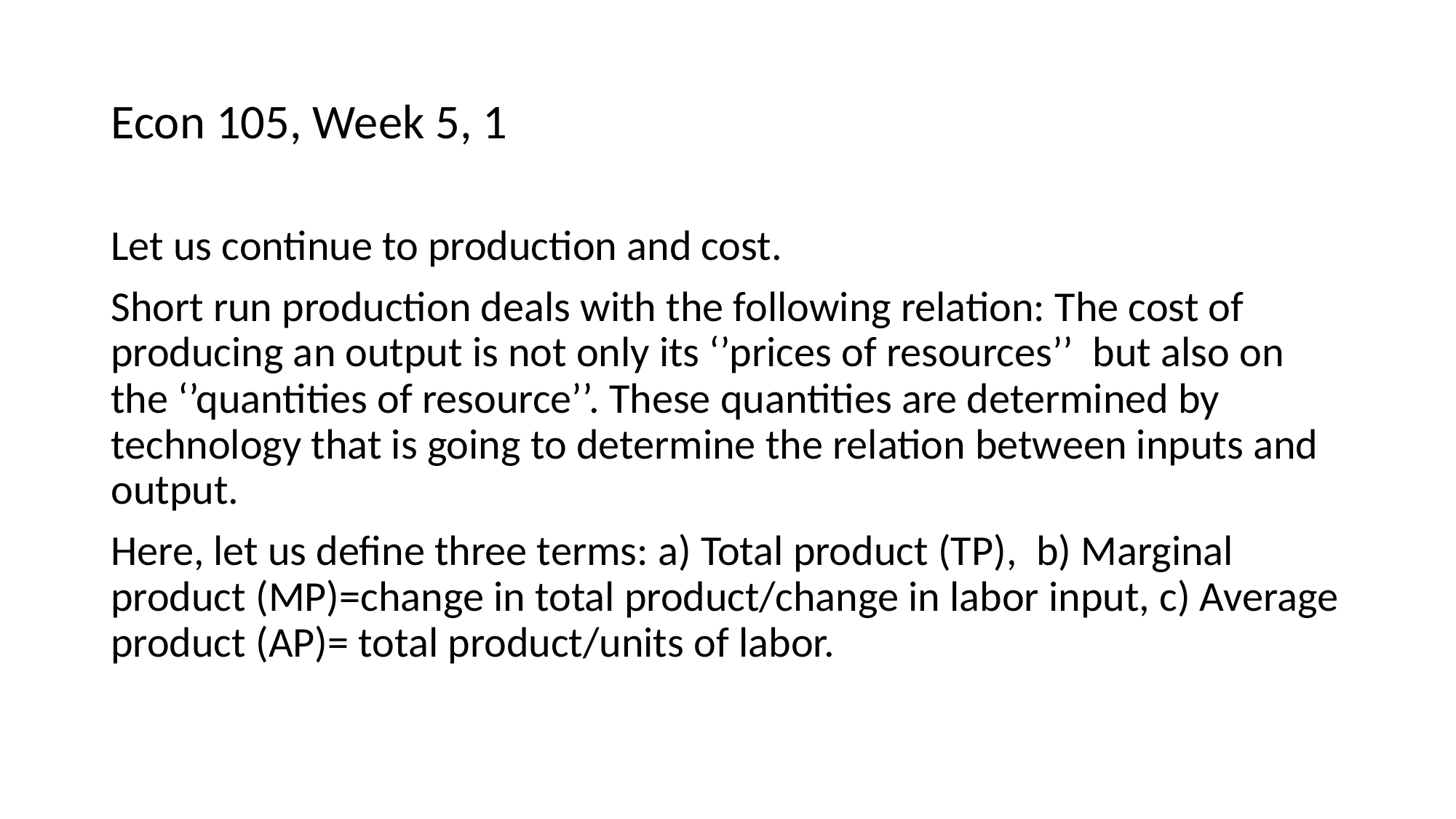

# Econ 105, Week 5, 1
Let us continue to production and cost.
Short run production deals with the following relation: The cost of producing an output is not only its ‘’prices of resources’’  but also on the ‘’quantities of resource’’. These quantities are determined by technology that is going to determine the relation between inputs and output.
Here, let us define three terms: a) Total product (TP),  b) Marginal product (MP)=change in total product/change in labor input, c) Average product (AP)= total product/units of labor.